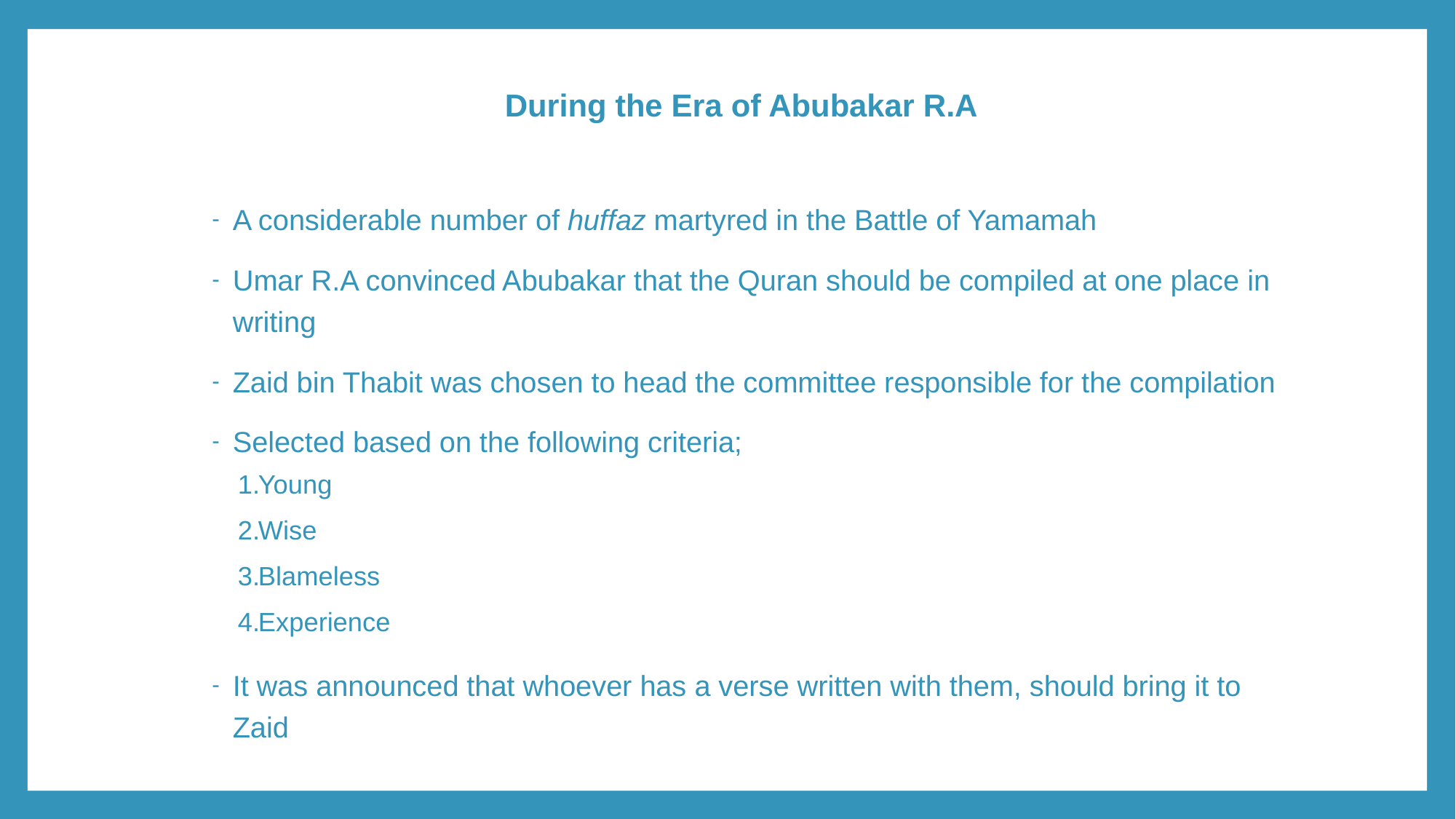

During the Era of Abubakar R.A

A considerable number of huffaz martyred in the Battle of Yamamah
Umar R.A convinced Abubakar that the Quran should be compiled at one place in writing
Zaid bin Thabit was chosen to head the committee responsible for the compilation
Selected based on the following criteria;
Young
Wise
Blameless
Experience
It was announced that whoever has a verse written with them, should bring it to Zaid